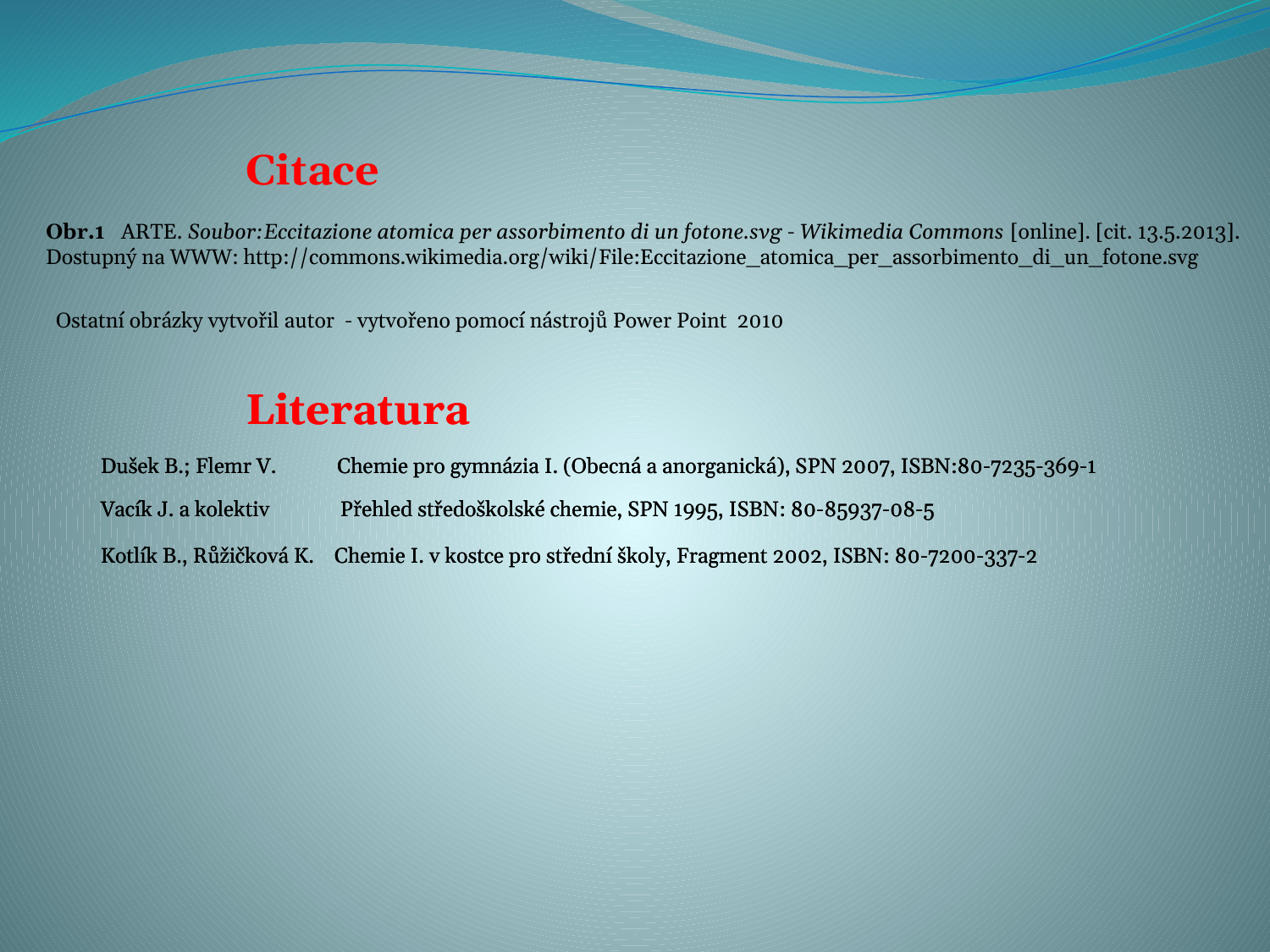

Citace
Obr.1   ARTE. Soubor:Eccitazione atomica per assorbimento di un fotone.svg - Wikimedia Commons [online]. [cit. 13.5.2013]. Dostupný na WWW: http://commons.wikimedia.org/wiki/File:Eccitazione_atomica_per_assorbimento_di_un_fotone.svg
Ostatní obrázky vytvořil autor  - vytvořeno pomocí nástrojů Power Point  2010
Literatura
Literatura
Dušek B.; Flemr V.            Chemie pro gymnázia I. (Obecná a anorganická), SPN 2007, ISBN:80-7235-369-1

Dušek B.; Flemr V.            Chemie pro gymnázia I. (Obecná a anorganická), SPN 2007, ISBN:80-7235-369-1

Vacík J. a kolektiv              Přehled středoškolské chemie, SPN 1995, ISBN: 80-85937-08-5

Vacík J. a kolektiv              Přehled středoškolské chemie, SPN 1995, ISBN: 80-85937-08-5

Kotlík B., Růžičková K.    Chemie I. v kostce pro střední školy, Fragment 2002, ISBN: 80-7200-337-2
Kotlík B., Růžičková K.    Chemie I. v kostce pro střední školy, Fragment 2002, ISBN: 80-7200-337-2